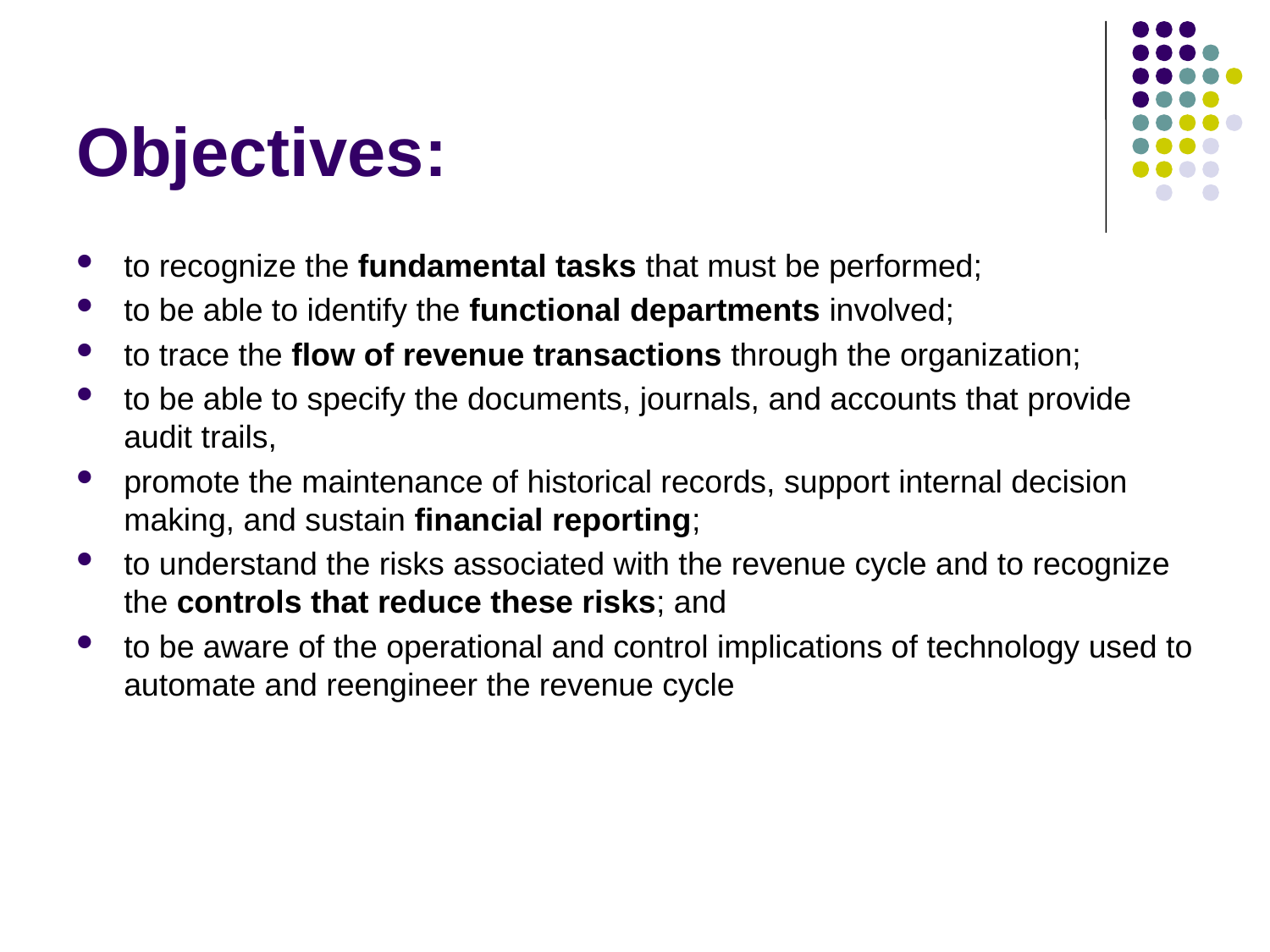

# Objectives:
to recognize the fundamental tasks that must be performed;
to be able to identify the functional departments involved;
to trace the flow of revenue transactions through the organization;
to be able to specify the documents, journals, and accounts that provide audit trails,
promote the maintenance of historical records, support internal decision making, and sustain financial reporting;
to understand the risks associated with the revenue cycle and to recognize the controls that reduce these risks; and
to be aware of the operational and control implications of technology used to automate and reengineer the revenue cycle